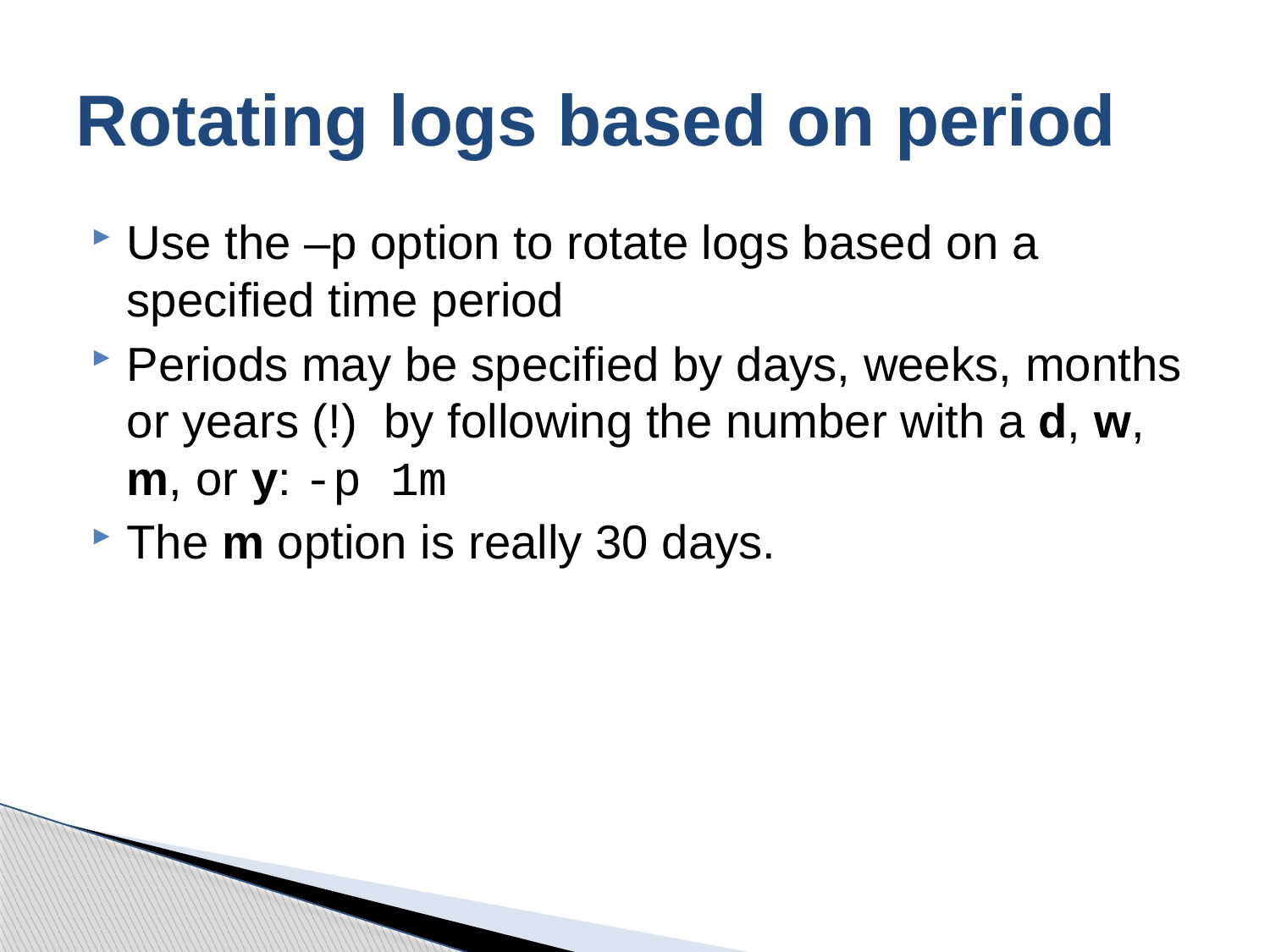

# Rotating logs based on period
Use the –p option to rotate logs based on a specified time period
Periods may be specified by days, weeks, months or years (!)  by following the number with a d, w, m, or y: -p 1m
The m option is really 30 days.